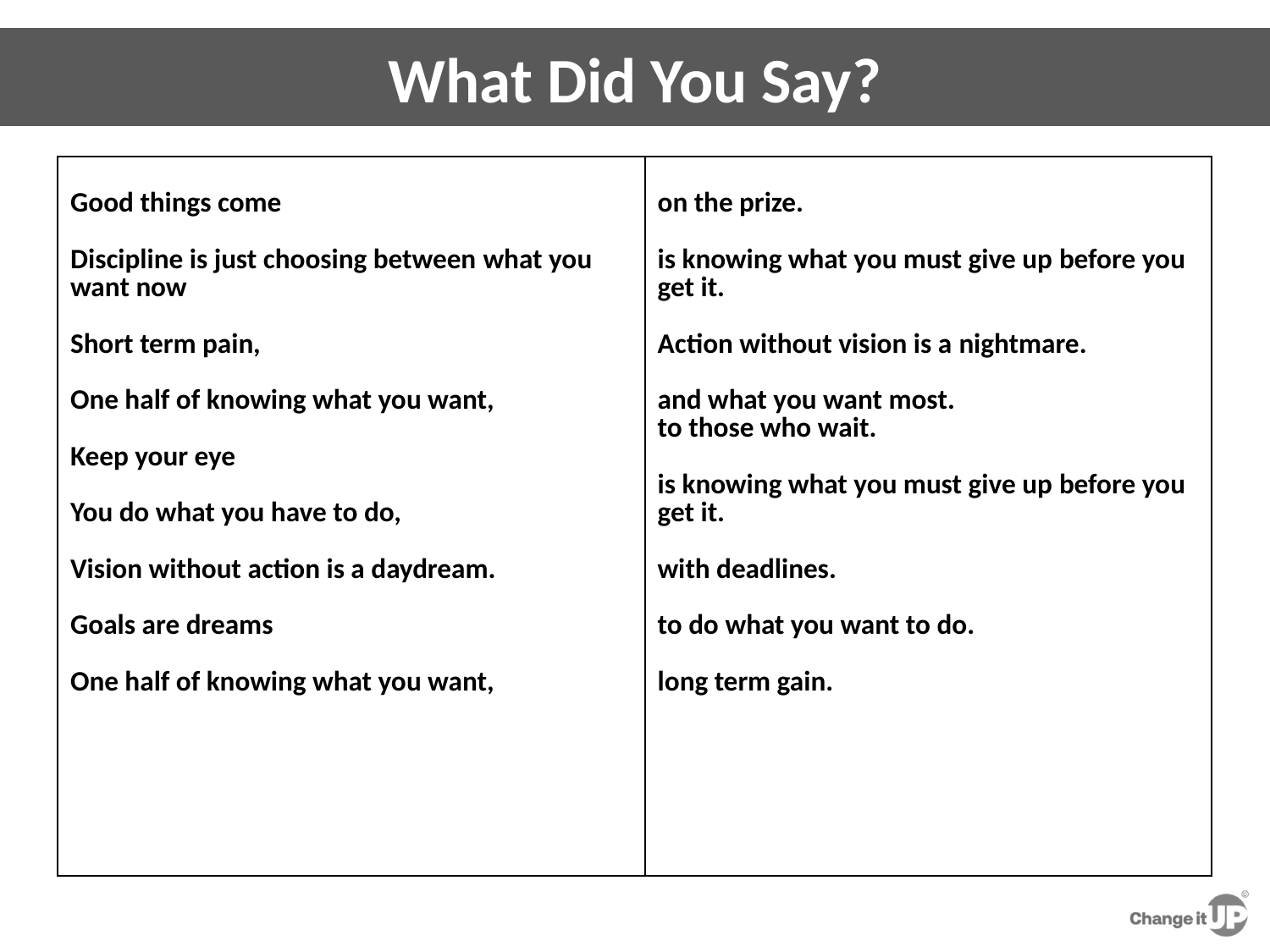

# What Did You Say?
| Good things come Discipline is just choosing between what you want now Short term pain, One half of knowing what you want, Keep your eye You do what you have to do, Vision without action is a daydream. Goals are dreams One half of knowing what you want, | on the prize. is knowing what you must give up before you get it. Action without vision is a nightmare. and what you want most. to those who wait. is knowing what you must give up before you get it. with deadlines. to do what you want to do. long term gain. |
| --- | --- |